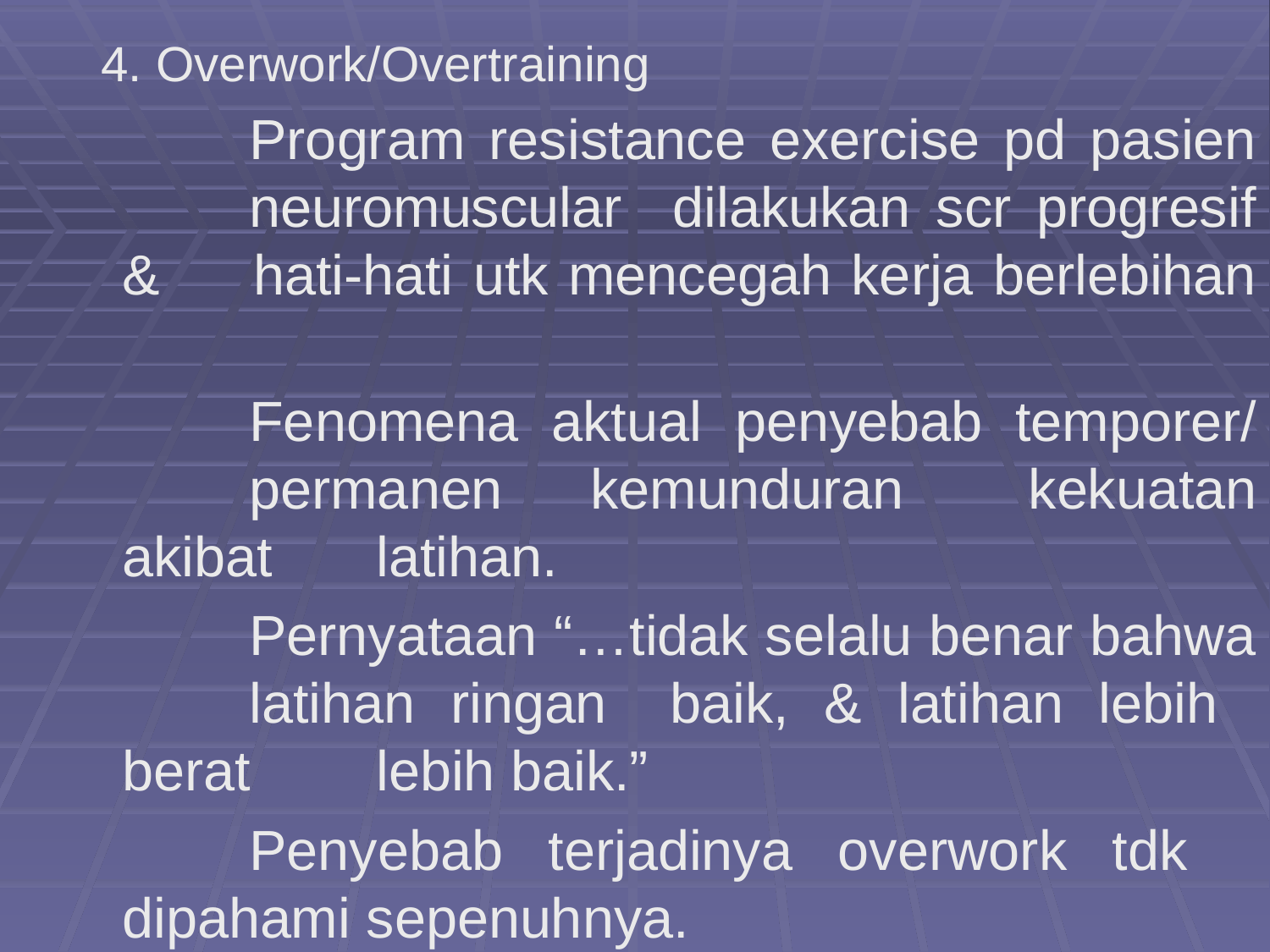

4. Overwork/Overtraining
		Program resistance exercise pd pasien 	neuromuscular  dilakukan scr progresif & 	hati-hati utk mencegah kerja berlebihan
		Fenomena aktual penyebab temporer/ 	permanen kemunduran 	kekuatan akibat 	latihan.
		Pernyataan “…tidak selalu benar bahwa 	latihan ringan 	baik, & latihan lebih 	berat 	lebih baik.”
		Penyebab terjadinya overwork tdk 	dipahami sepenuhnya.